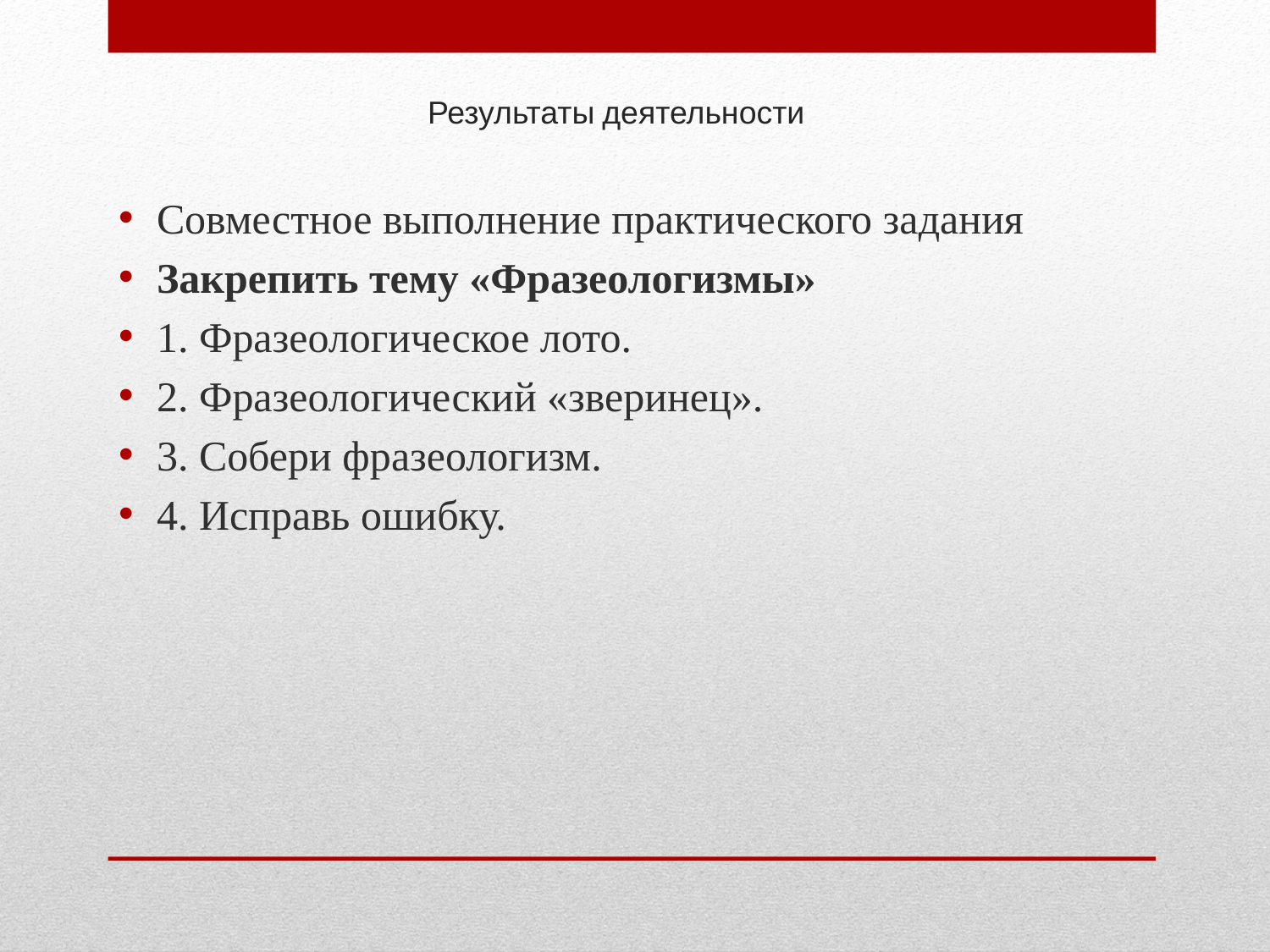

# Результаты деятельности
Совместное выполнение практического задания
Закрепить тему «Фразеологизмы»
1. Фразеологическое лото.
2. Фразеологический «зверинец».
3. Собери фразеологизм.
4. Исправь ошибку.